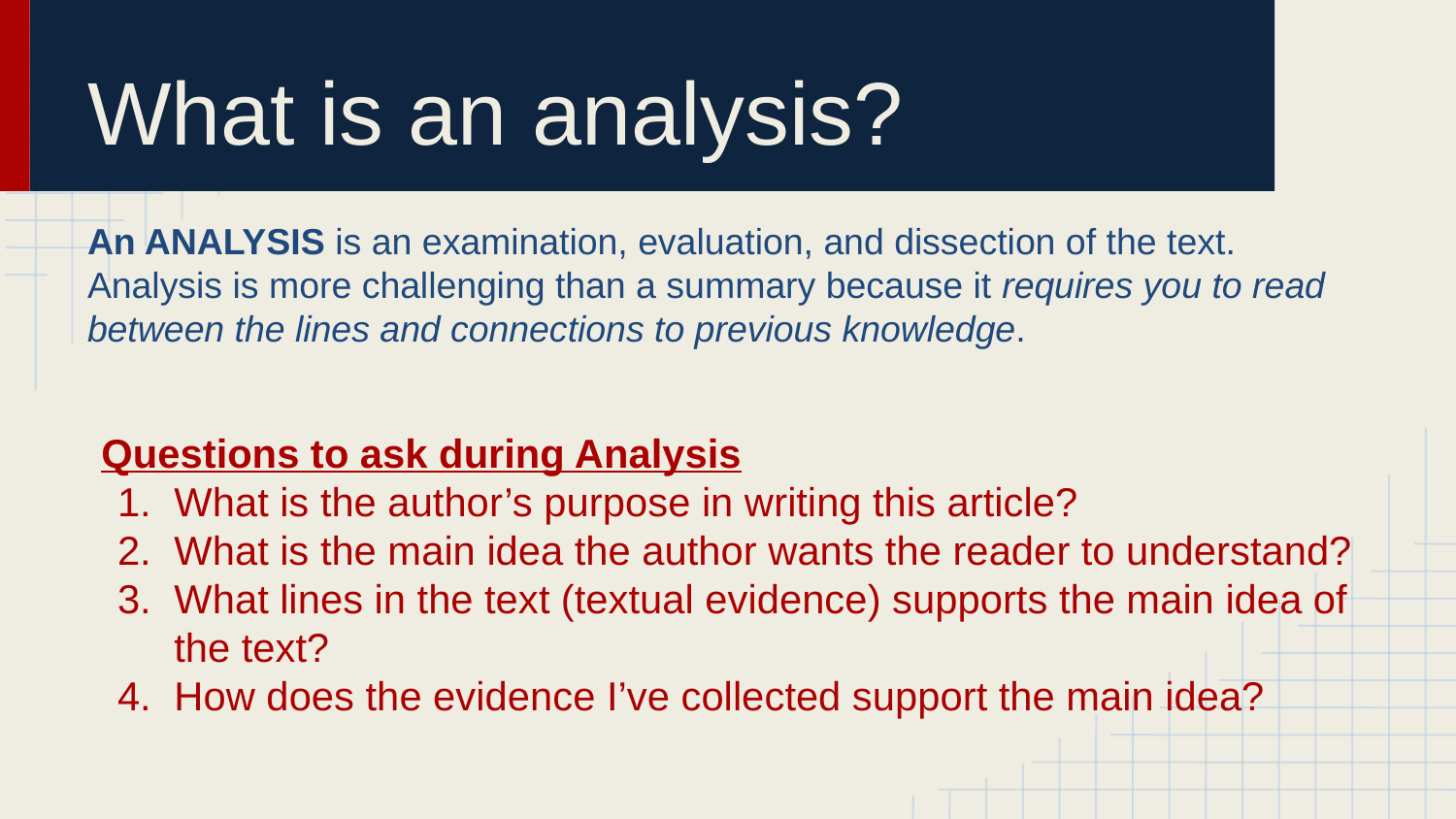

# What is an analysis?
An ANALYSIS is an examination, evaluation, and dissection of the text. Analysis is more challenging than a summary because it requires you to read between the lines and connections to previous knowledge.
Questions to ask during Analysis
What is the author’s purpose in writing this article?
What is the main idea the author wants the reader to understand?
What lines in the text (textual evidence) supports the main idea of the text?
How does the evidence I’ve collected support the main idea?